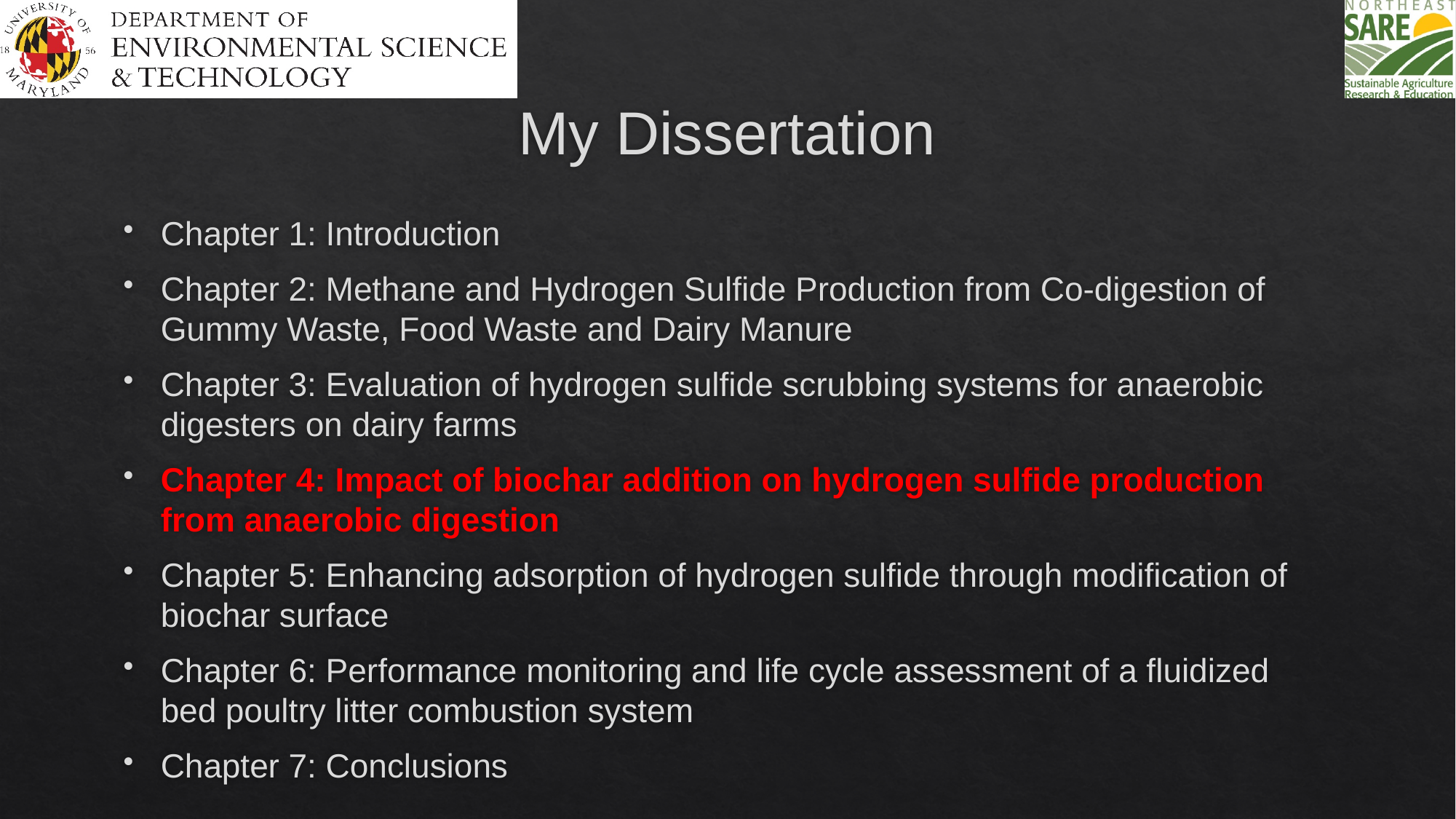

# My Dissertation
Chapter 1: Introduction
Chapter 2: Methane and Hydrogen Sulfide Production from Co-digestion of Gummy Waste, Food Waste and Dairy Manure
Chapter 3: Evaluation of hydrogen sulfide scrubbing systems for anaerobic digesters on dairy farms
Chapter 4: Impact of biochar addition on hydrogen sulfide production from anaerobic digestion
Chapter 5: Enhancing adsorption of hydrogen sulfide through modification of biochar surface
Chapter 6: Performance monitoring and life cycle assessment of a fluidized bed poultry litter combustion system
Chapter 7: Conclusions